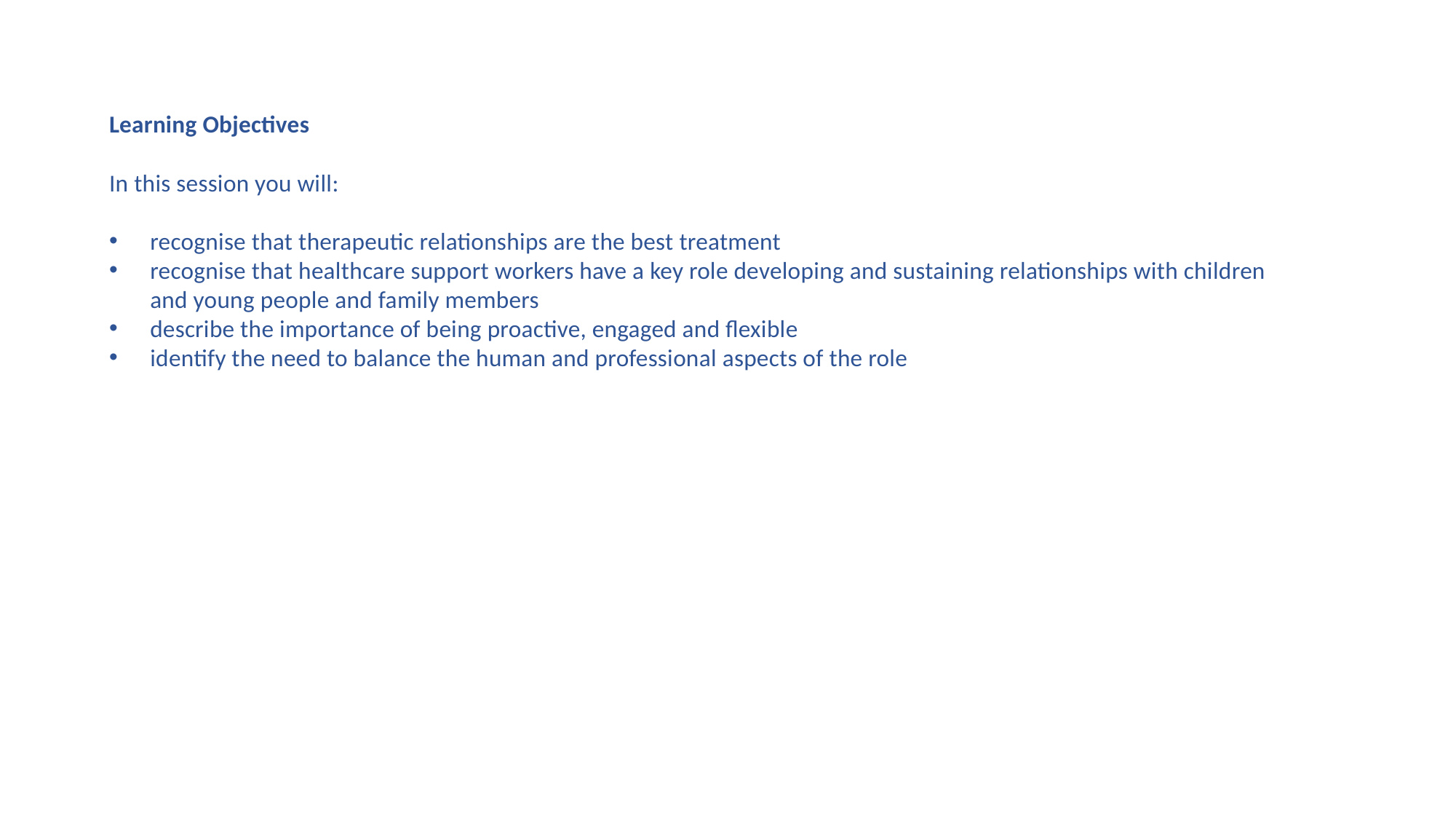

Learning Objectives

In this session you will:

recognise that therapeutic relationships are the best treatment​
recognise that healthcare support workers have a key role developing and sustaining relationships with children and young people and family members​
describe the importance of being proactive, engaged and flexible​
identify the need to balance the human and professional aspects of the role​